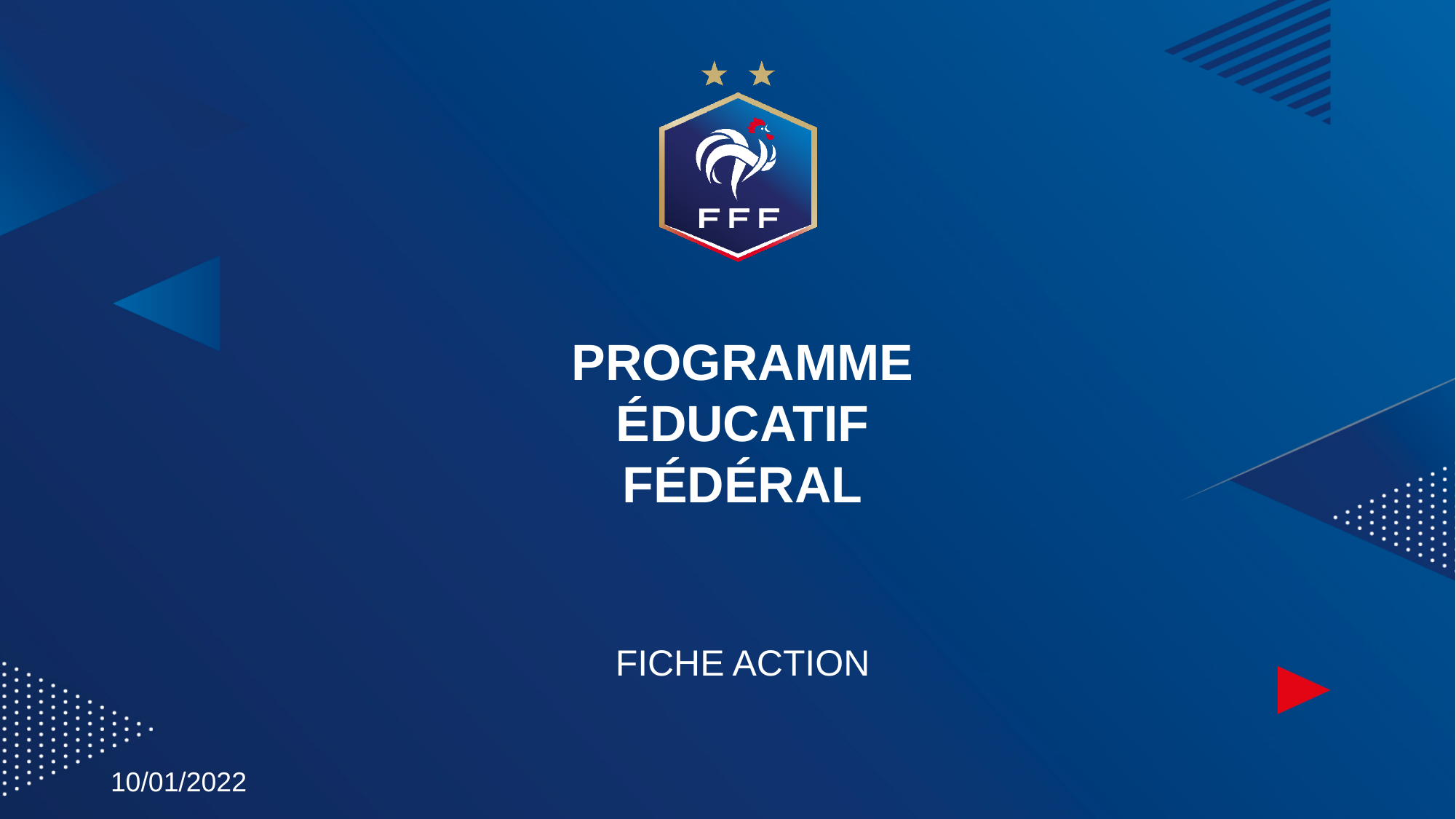

# PROGRAMME ÉDUCATIF FÉDÉRAL
FICHE ACTION
10/01/2022